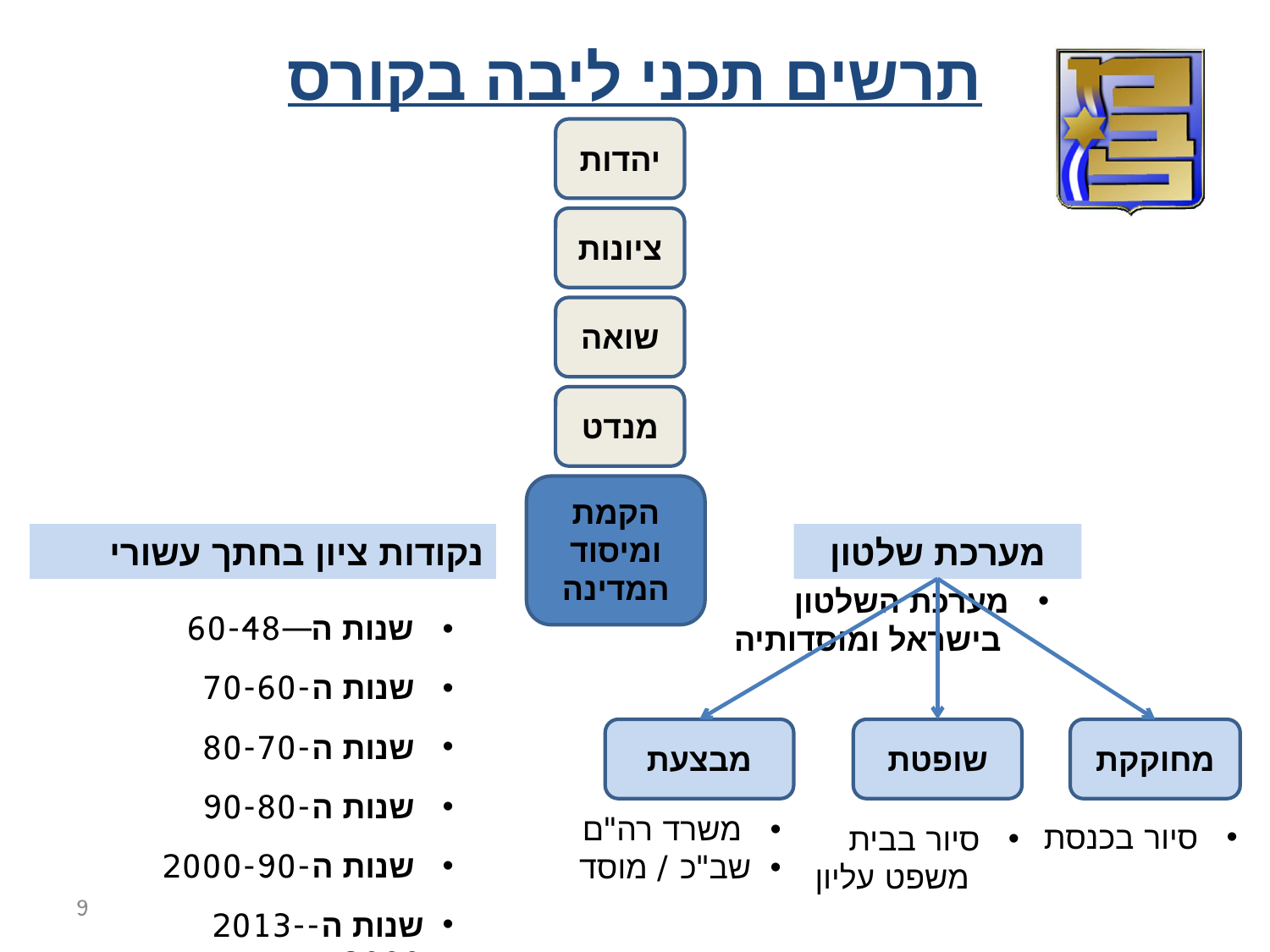

תרשים תכני ליבה בקורס

יהדות

ציונות

שואה

מנדט

הקמת ומיסוד המדינה
נקודות ציון בחתך עשורי
מערכת שלטון
 מערכת השלטון
  בישראל ומוסדותיה

מבצעת

שופטת

מחוקקת
 שנות ה—60-48
 שנות ה-70-60
 שנות ה-80-70
 שנות ה-90-80
 שנות ה-2000-90
שנות ה-2013-2000
 משרד רה"ם
שב"כ / מוסד

 סיור בכנסת
 סיור בבית
  משפט עליון
9